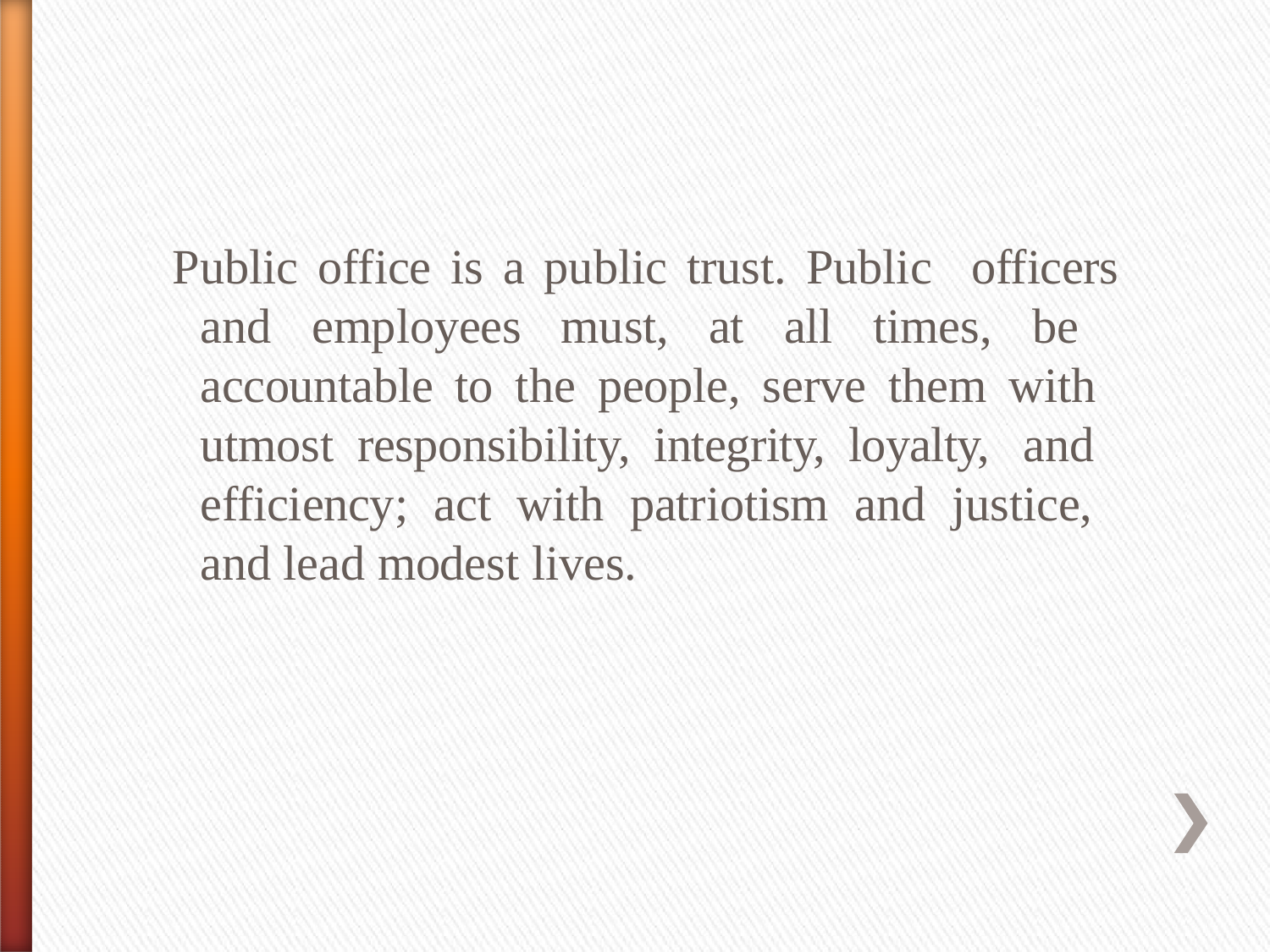

Public office is a public trust. Public  officers and employees must, at all times, be  accountable to the people, serve them with  utmost responsibility, integrity, loyalty, and  efficiency; act with patriotism and justice,  and lead modest lives.